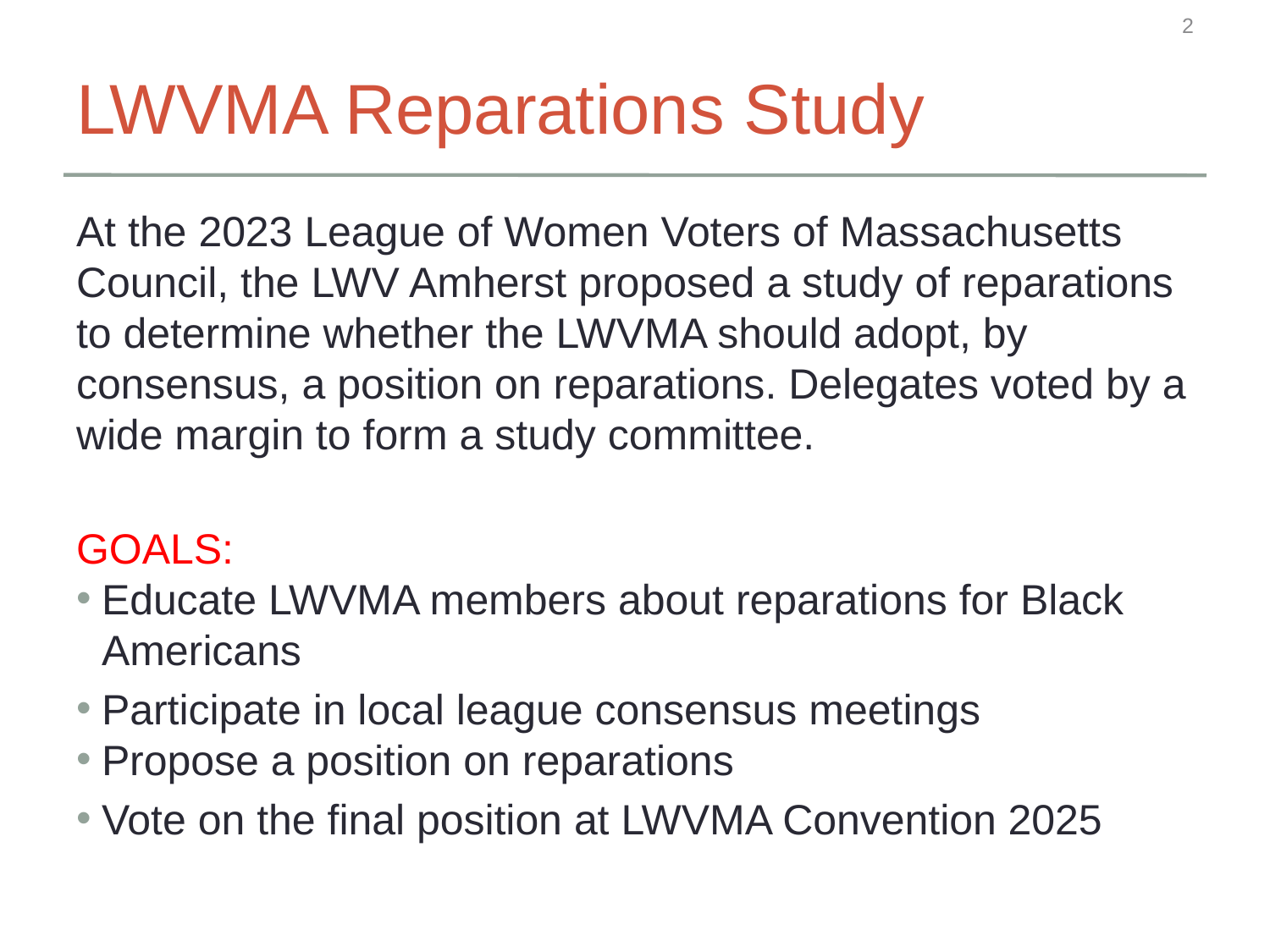

2
# LWVMA Reparations Study
At the 2023 League of Women Voters of Massachusetts Council, the LWV Amherst proposed a study of reparations to determine whether the LWVMA should adopt, by consensus, a position on reparations. Delegates voted by a wide margin to form a study committee.

GOALS:
Educate LWVMA members about reparations for Black Americans
Participate in local league consensus meetings
Propose a position on reparations
Vote on the final position at LWVMA Convention 2025